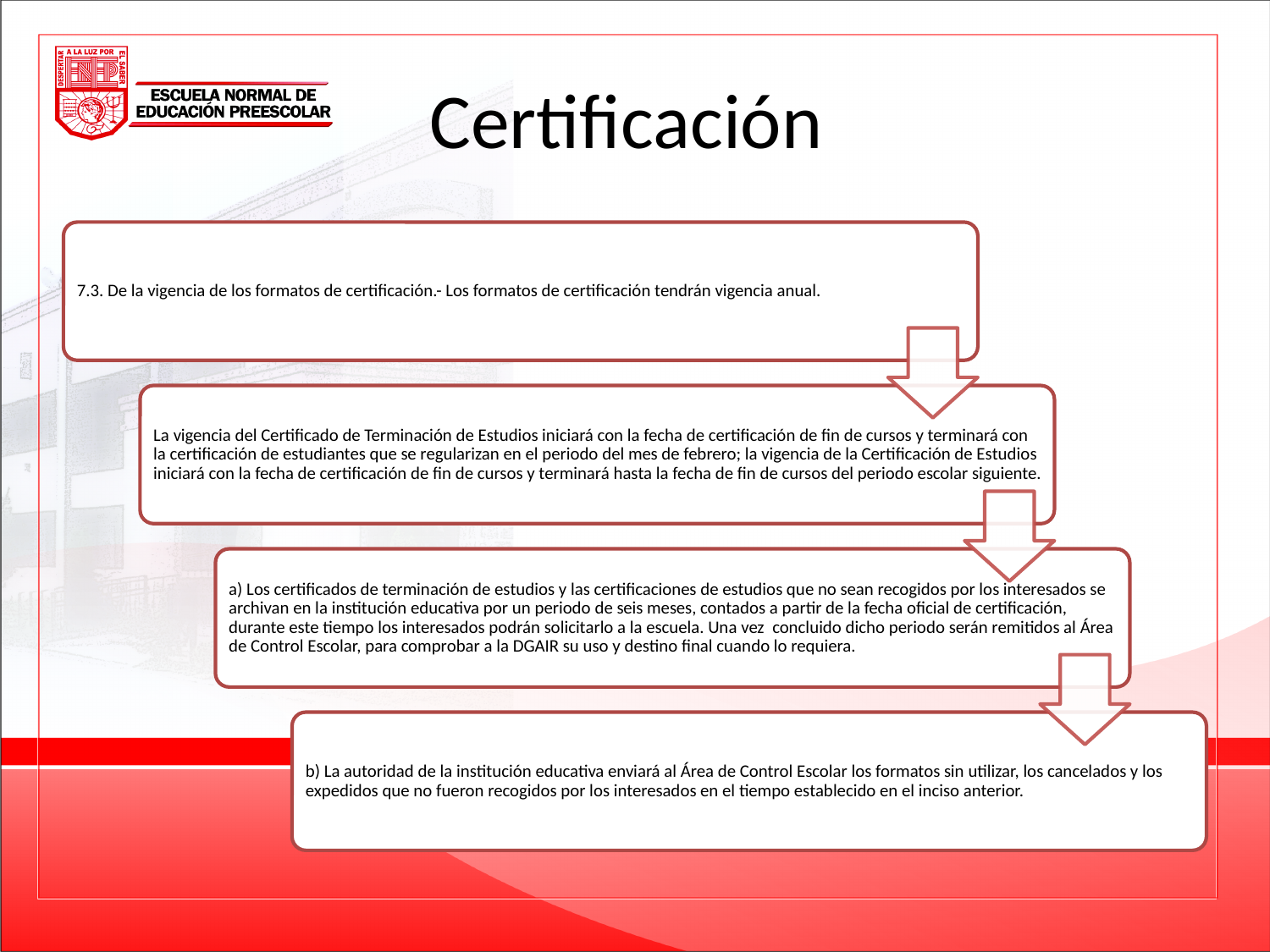

# Certificación
7.3. De la vigencia de los formatos de certificación.- Los formatos de certificación tendrán vigencia anual.
La vigencia del Certificado de Terminación de Estudios iniciará con la fecha de certificación de fin de cursos y terminará con la certificación de estudiantes que se regularizan en el periodo del mes de febrero; la vigencia de la Certificación de Estudios iniciará con la fecha de certificación de fin de cursos y terminará hasta la fecha de fin de cursos del periodo escolar siguiente.
a) Los certificados de terminación de estudios y las certificaciones de estudios que no sean recogidos por los interesados se archivan en la institución educativa por un periodo de seis meses, contados a partir de la fecha oficial de certificación, durante este tiempo los interesados podrán solicitarlo a la escuela. Una vez  concluido dicho periodo serán remitidos al Área de Control Escolar, para comprobar a la DGAIR su uso y destino final cuando lo requiera.
b) La autoridad de la institución educativa enviará al Área de Control Escolar los formatos sin utilizar, los cancelados y los expedidos que no fueron recogidos por los interesados en el tiempo establecido en el inciso anterior.